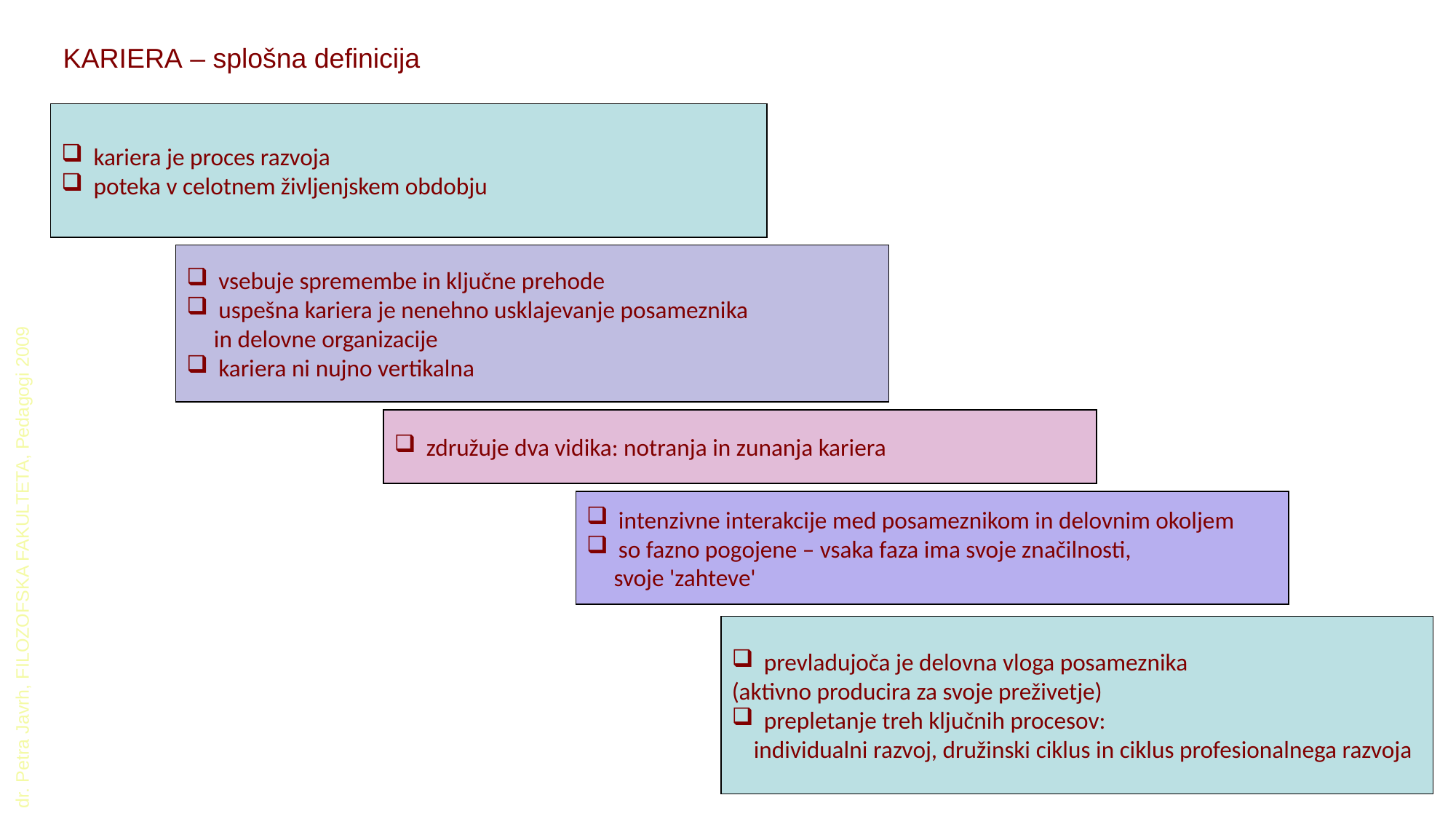

KARIERA – splošna definicija

kariera je proces razvoja
poteka v celotnem življenjskem obdobju
vsebuje spremembe in ključne prehode
uspešna kariera je nenehno usklajevanje posameznika
     in delovne organizacije
kariera ni nujno vertikalna
združuje dva vidika: notranja in zunanja kariera
intenzivne interakcije med posameznikom in delovnim okoljem
so fazno pogojene – vsaka faza ima svoje značilnosti,
     svoje 'zahteve'
prevladujoča je delovna vloga posameznika
(aktivno producira za svoje preživetje)
prepletanje treh ključnih procesov:
    individualni razvoj, družinski ciklus in ciklus profesionalnega razvoja